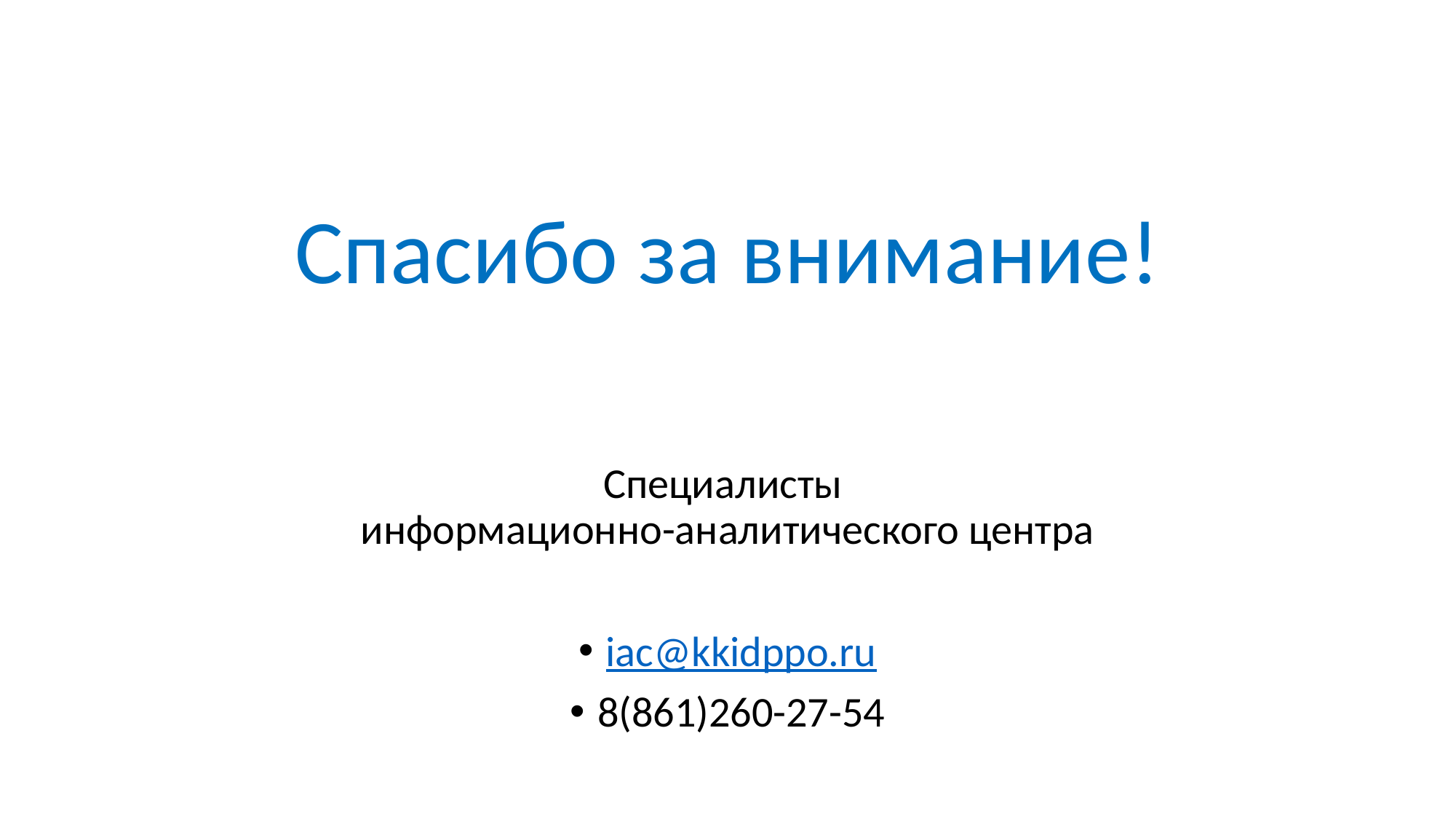

# Спасибо за внимание!
Специалисты
информационно-аналитического центра

iac@kkidppo.ru
8(861)260-27-54